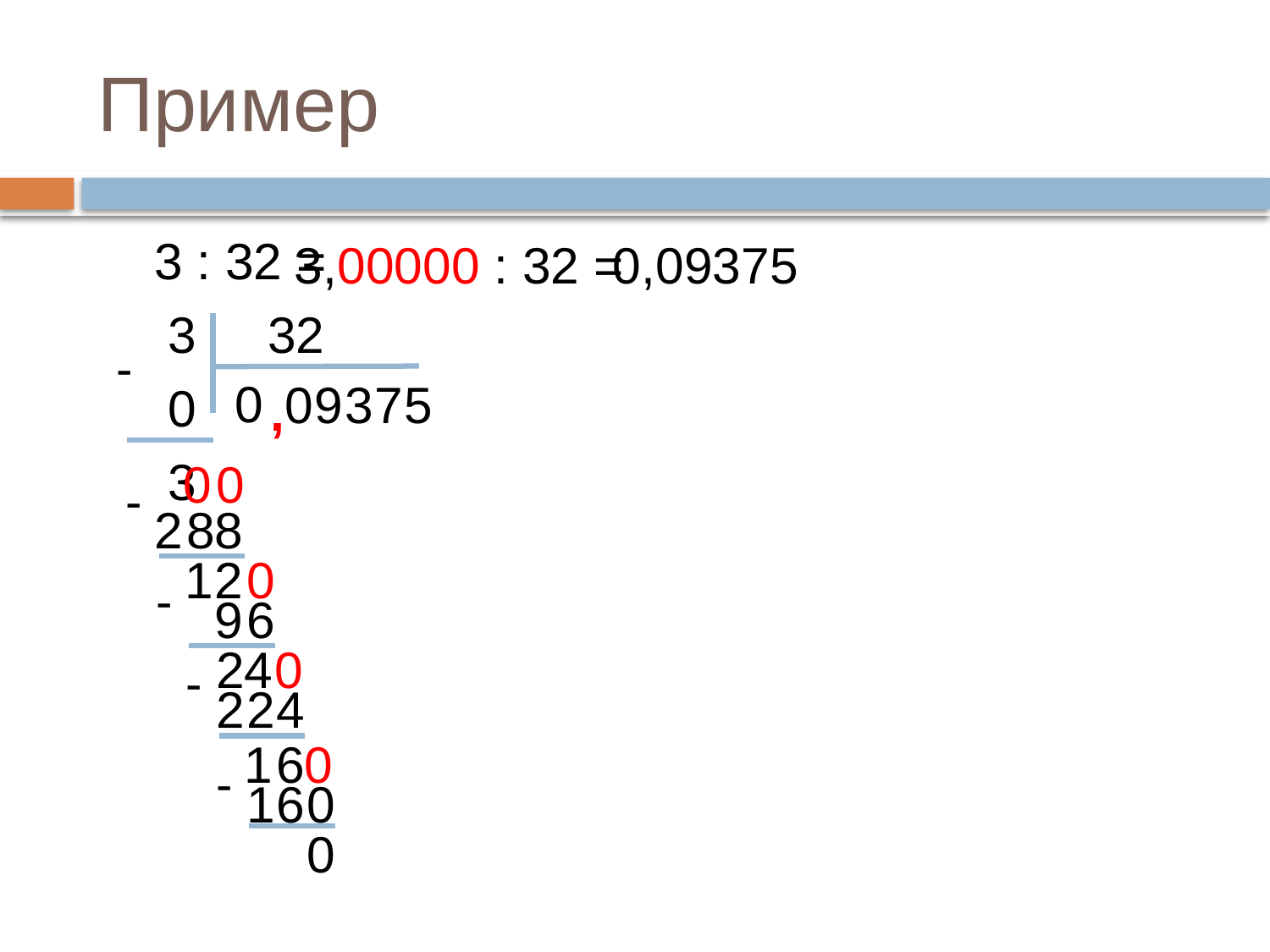

# Пример
    3 : 32 =
     3     32
     0
     3
3,00000 : 32 =
0,09375
-
0
0
9
3
7
5
,
0
0
-
2
8
8
1
2
0
-
9
6
2
4
0
-
2
2
4
1
6
0
-
1
6
0
0